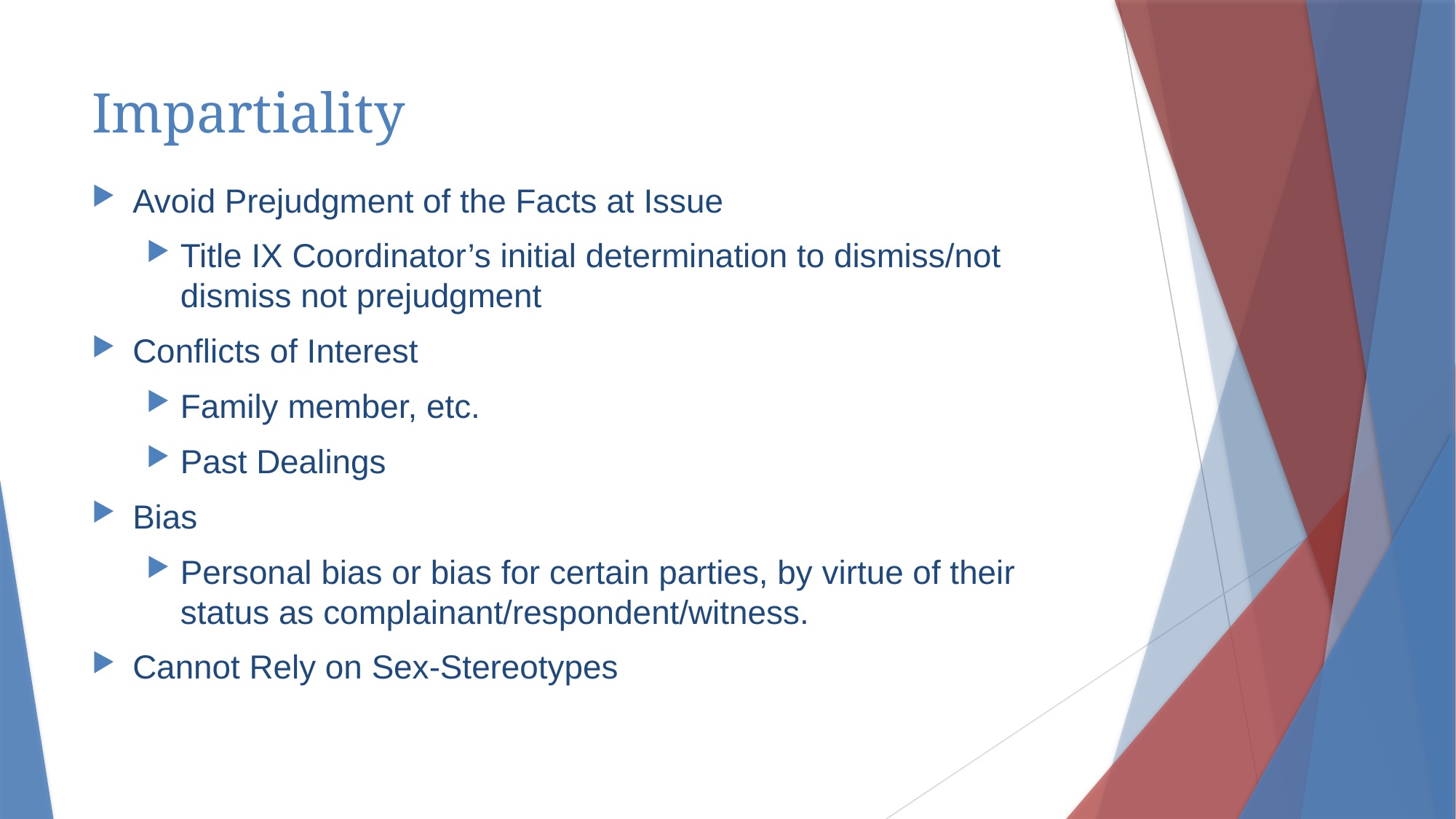

# Impartiality
Avoid Prejudgment of the Facts at Issue
Title IX Coordinator’s initial determination to dismiss/not dismiss not prejudgment
Conflicts of Interest
Family member, etc.
Past Dealings
Bias
Personal bias or bias for certain parties, by virtue of their status as complainant/respondent/witness.
Cannot Rely on Sex-Stereotypes